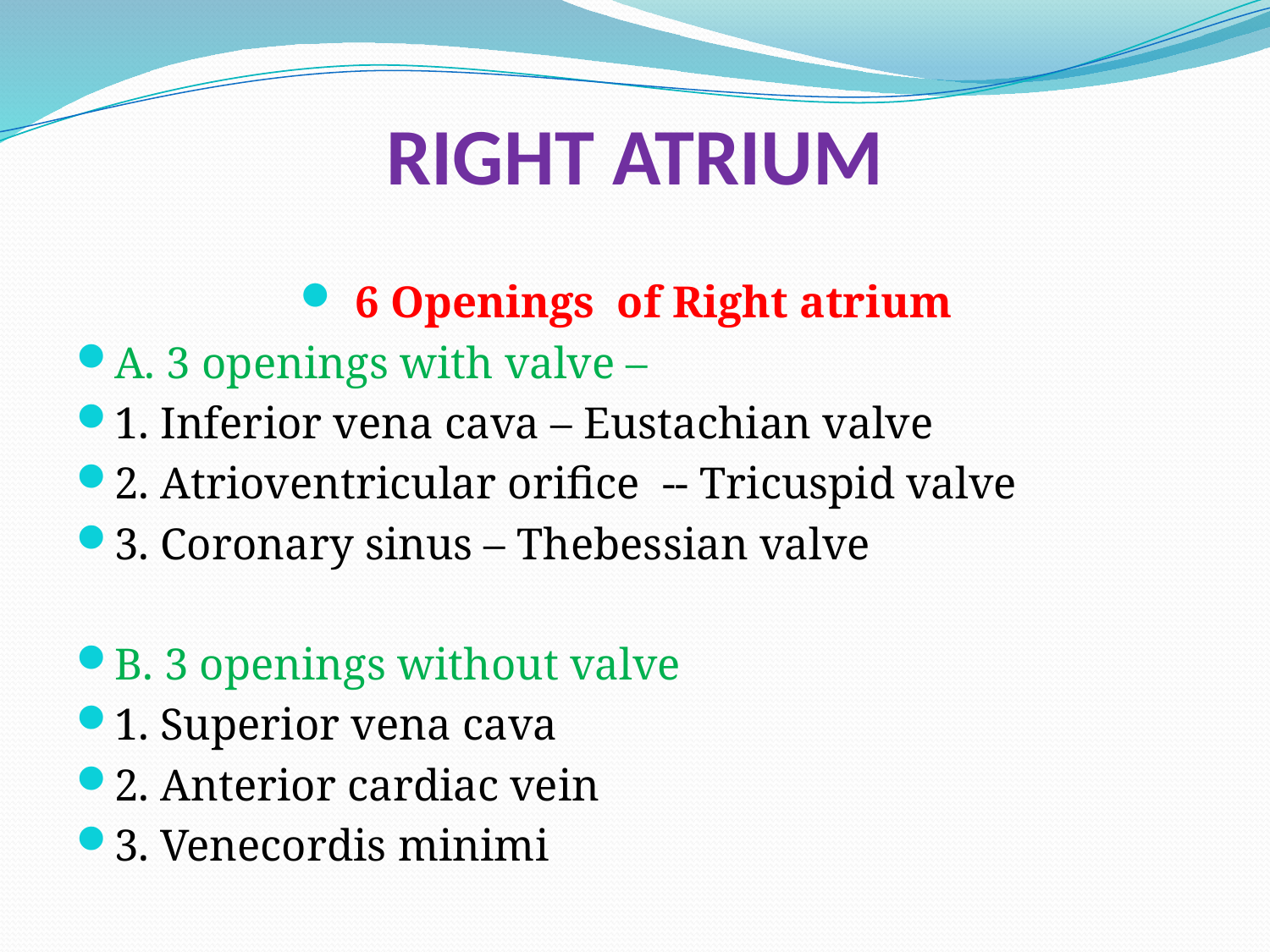

# RIGHT ATRIUM
6 Openings  of Right atrium
A. 3 openings with valve –
1. Inferior vena cava – Eustachian valve
2. Atrioventricular orifice  -- Tricuspid valve
3. Coronary sinus – Thebessian valve

B. 3 openings without valve
1. Superior vena cava
2. Anterior cardiac vein
3. Venecordis minimi